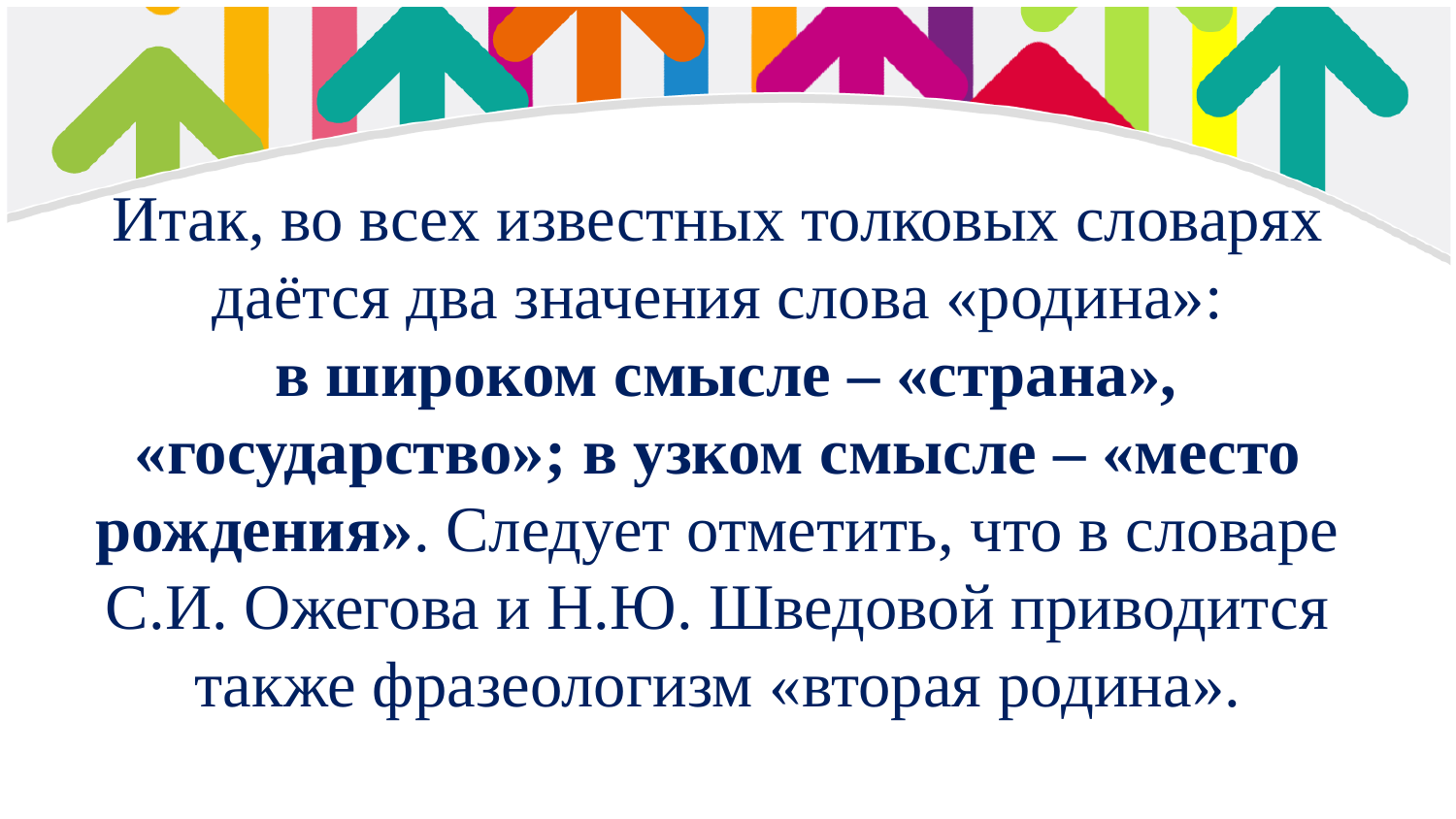

Итак, во всех известных толковых словарях даётся два значения слова «родина»:
 в широком смысле – «страна», «государство»; в узком смысле – «место рождения». Следует отметить, что в словаре С.И. Ожегова и Н.Ю. Шведовой приводится также фразеологизм «вторая родина».